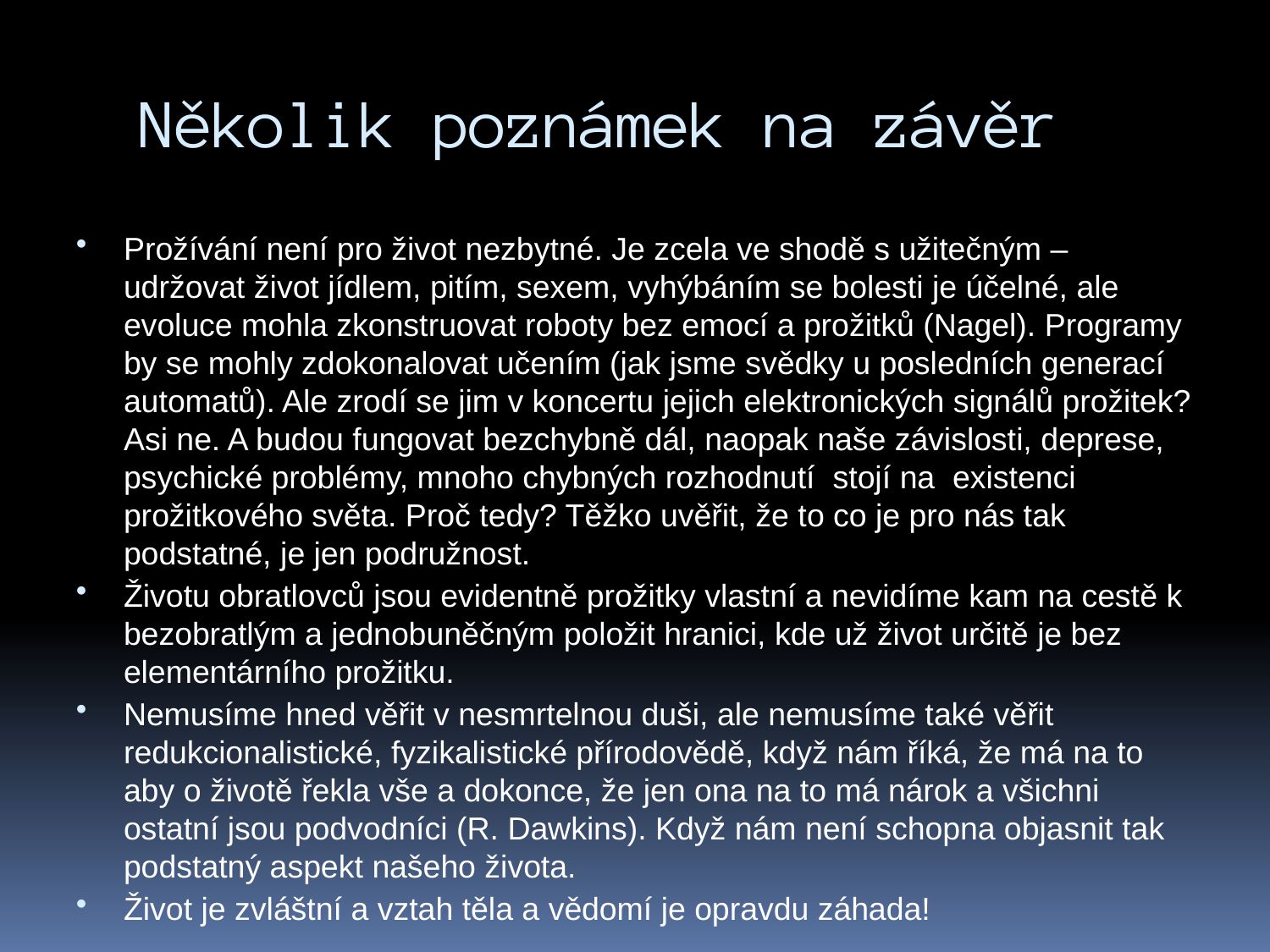

Několik poznámek na závěr
Prožívání není pro život nezbytné. Je zcela ve shodě s užitečným – udržovat život jídlem, pitím, sexem, vyhýbáním se bolesti je účelné, ale evoluce mohla zkonstruovat roboty bez emocí a prožitků (Nagel). Programy by se mohly zdokonalovat učením (jak jsme svědky u posledních generací automatů). Ale zrodí se jim v koncertu jejich elektronických signálů prožitek? Asi ne. A budou fungovat bezchybně dál, naopak naše závislosti, deprese, psychické problémy, mnoho chybných rozhodnutí  stojí na  existenci prožitkového světa. Proč tedy? Těžko uvěřit, že to co je pro nás tak podstatné, je jen podružnost.
Životu obratlovců jsou evidentně prožitky vlastní a nevidíme kam na cestě k bezobratlým a jednobuněčným položit hranici, kde už život určitě je bez elementárního prožitku.
Nemusíme hned věřit v nesmrtelnou duši, ale nemusíme také věřit redukcionalistické, fyzikalistické přírodovědě, když nám říká, že má na to aby o životě řekla vše a dokonce, že jen ona na to má nárok a všichni ostatní jsou podvodníci (R. Dawkins). Když nám není schopna objasnit tak podstatný aspekt našeho života.
Život je zvláštní a vztah těla a vědomí je opravdu záhada!